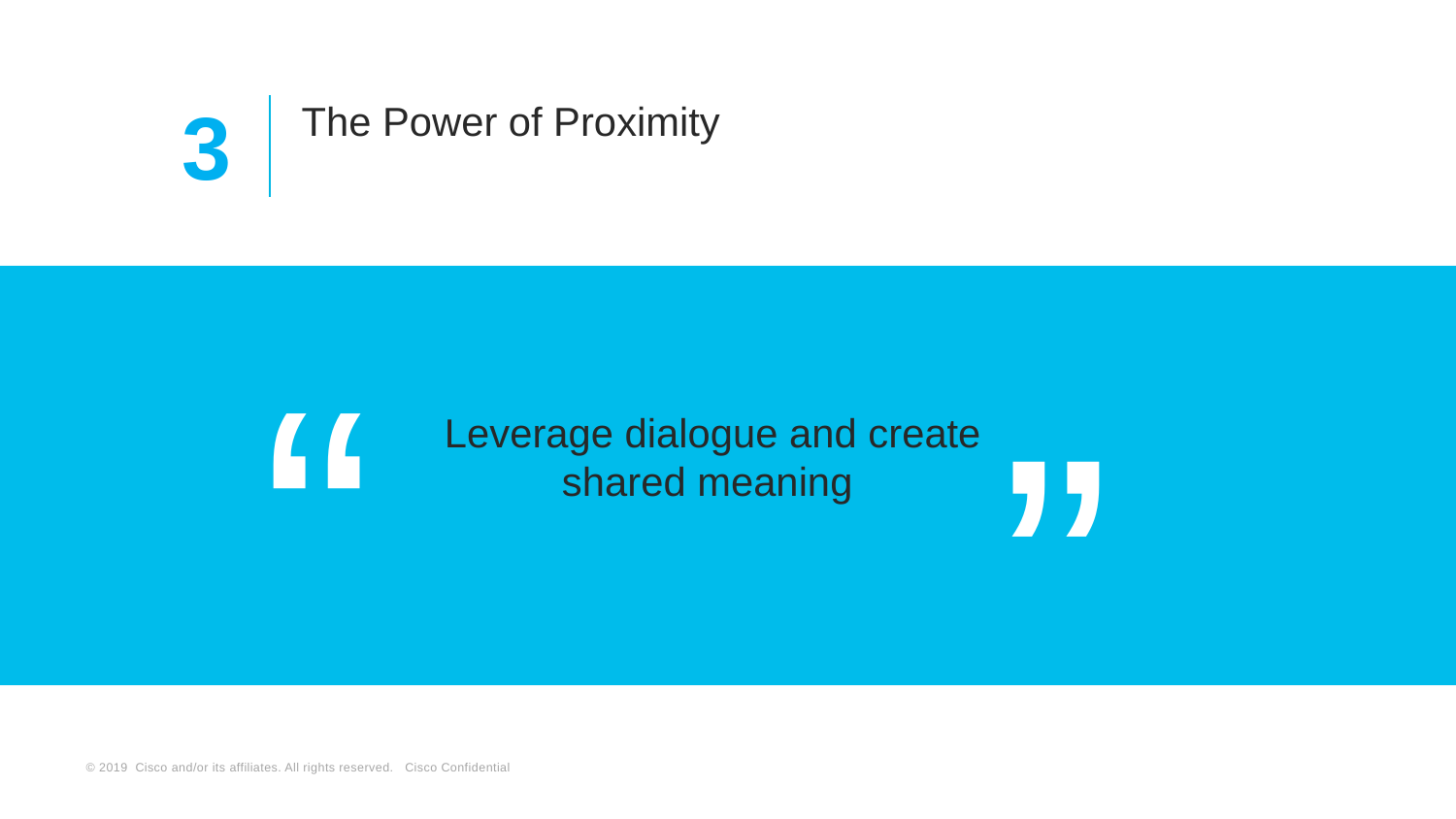

3
The Power of Proximity

“

“
Leverage dialogue and create shared meaning